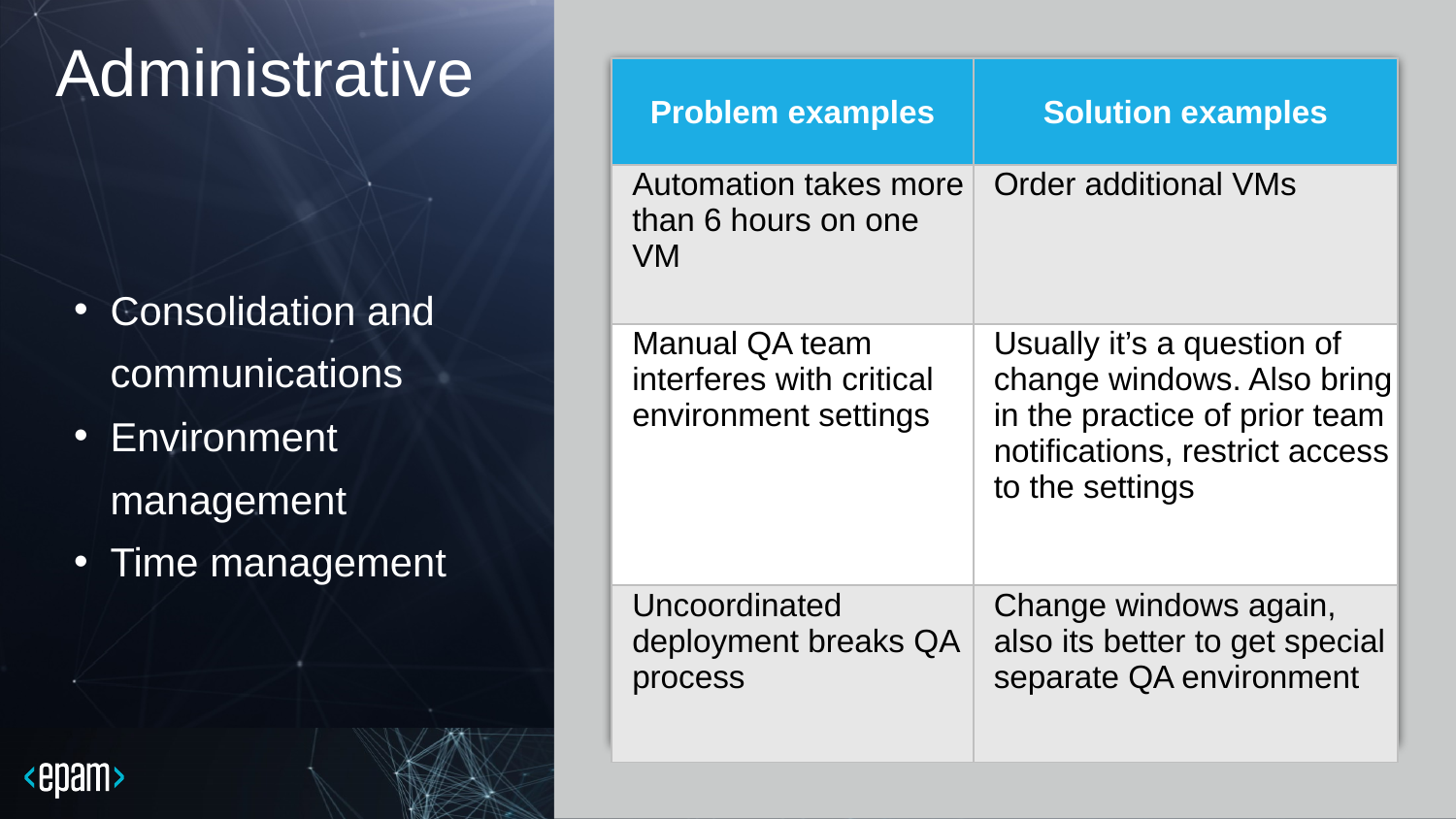

Administrative

| Problem examples | Solution examples |
| --- | --- |
| Automation takes more than 6 hours on one VM | Order additional VMs |
| Manual QA team interferes with critical environment settings | Usually it’s a question of change windows. Also bring in the practice of prior team notifications, restrict access to the settings |
| Uncoordinated deployment breaks QA process | Change windows again, also its better to get special separate QA environment |
Consolidation and communications
Environment management
Time management